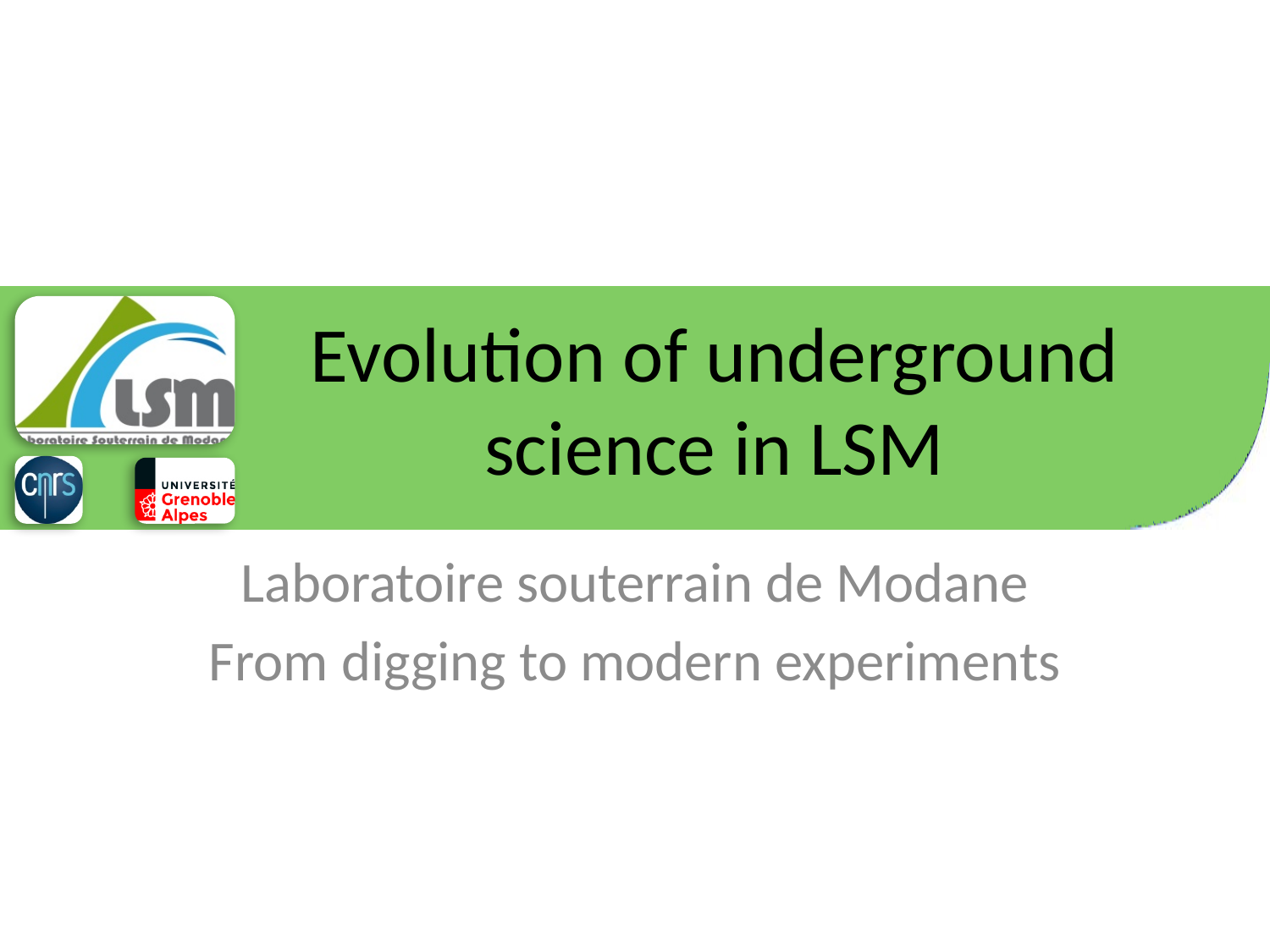

# Evolution of underground science in LSM
Laboratoire souterrain de Modane
From digging to modern experiments